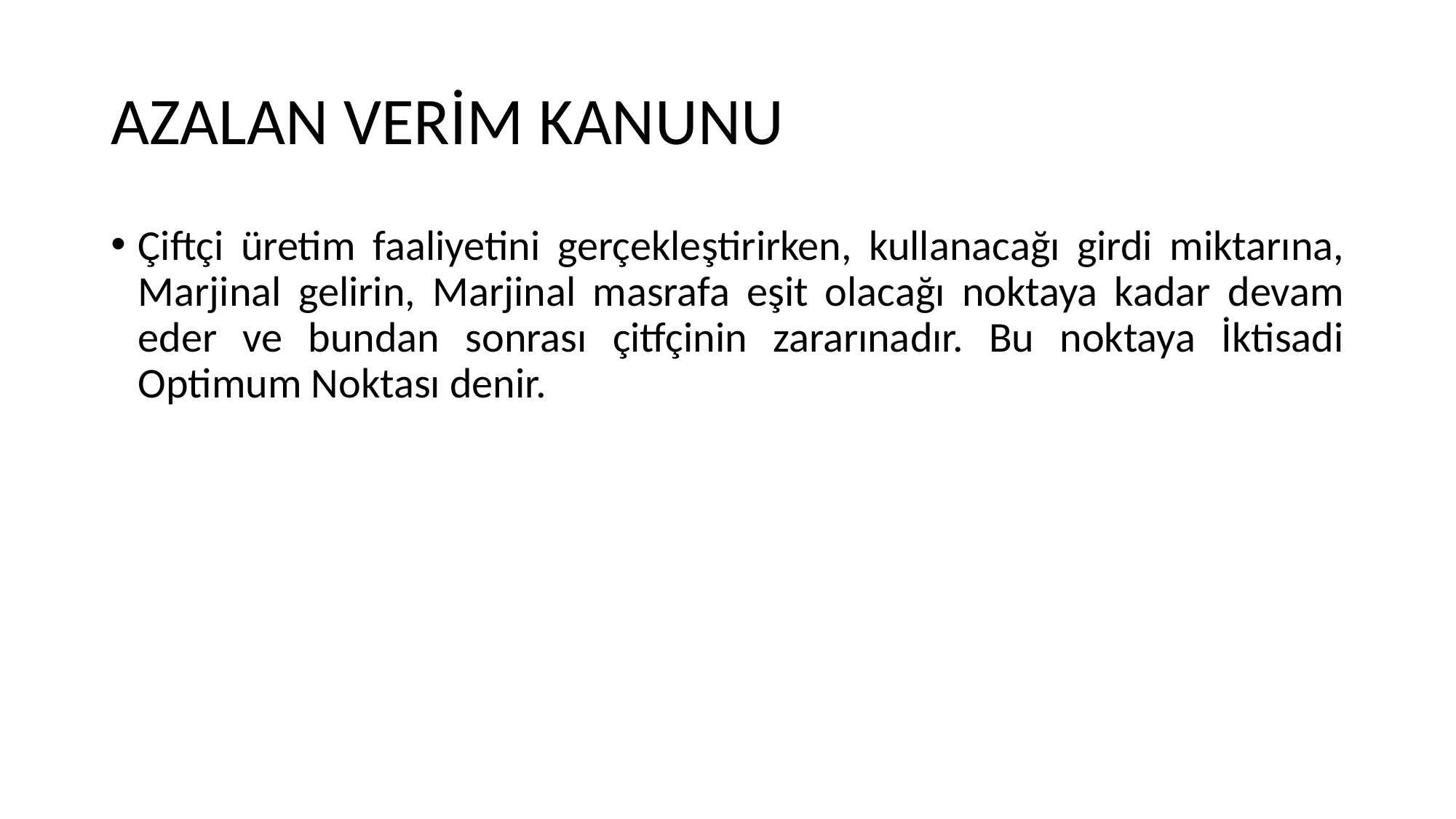

# AZALAN VERİM KANUNU
Çiftçi üretim faaliyetini gerçekleştirirken, kullanacağı girdi miktarına, Marjinal gelirin, Marjinal masrafa eşit olacağı noktaya kadar devam eder ve bundan sonrası çitfçinin zararınadır. Bu noktaya İktisadi Optimum Noktası denir.